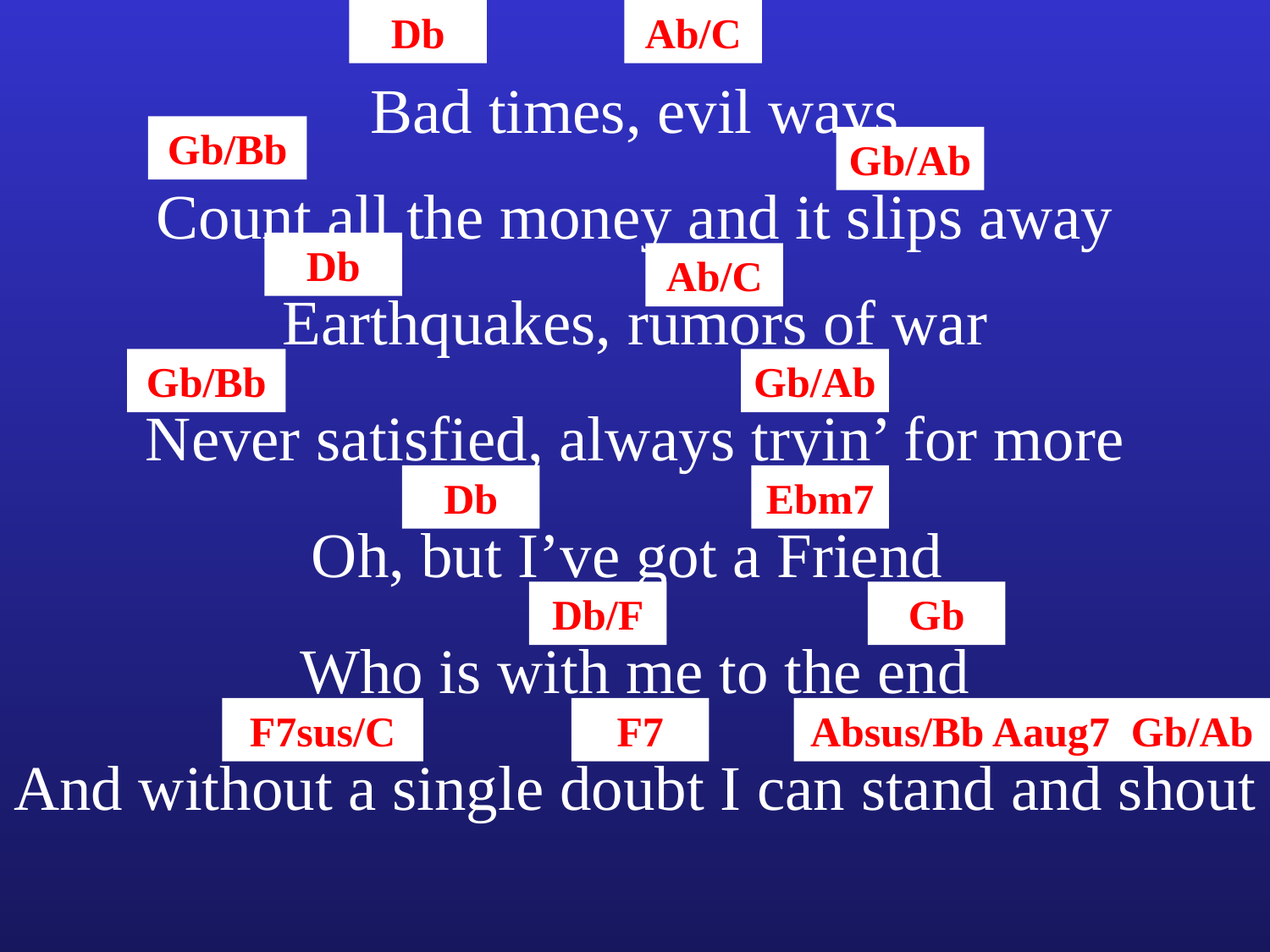

Db
Ab/C
Bad times, evil ways
Gb/Bb
Gb/Ab
Count all the money and it slips away
Db
Ab/C
Earthquakes, rumors of war
Gb/Bb
Gb/Ab
Never satisfied, always tryin’ for more
Db
Ebm7
Oh, but I’ve got a Friend
Db/F
Gb
Who is with me to the end
F7sus/C
F7
Absus/Bb Aaug7  Gb/Ab
And without a single doubt I can stand and shout